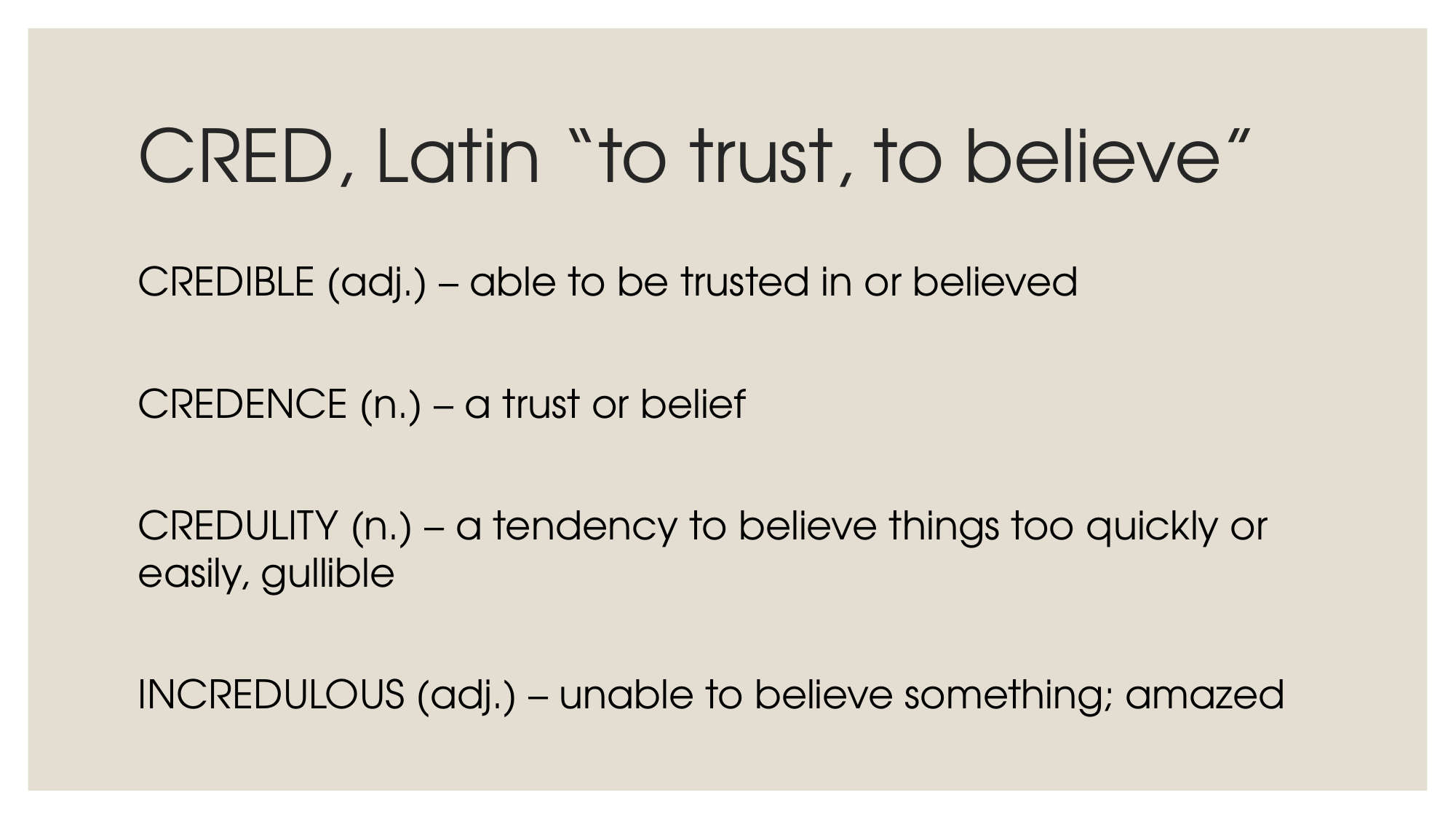

# CRED, Latin “to trust, to believe”
CREDIBLE (adj.) – able to be trusted in or believed

CREDENCE (n.) – a trust or belief

CREDULITY (n.) – a tendency to believe things too quickly or easily, gullible

INCREDULOUS (adj.) – unable to believe something; amazed